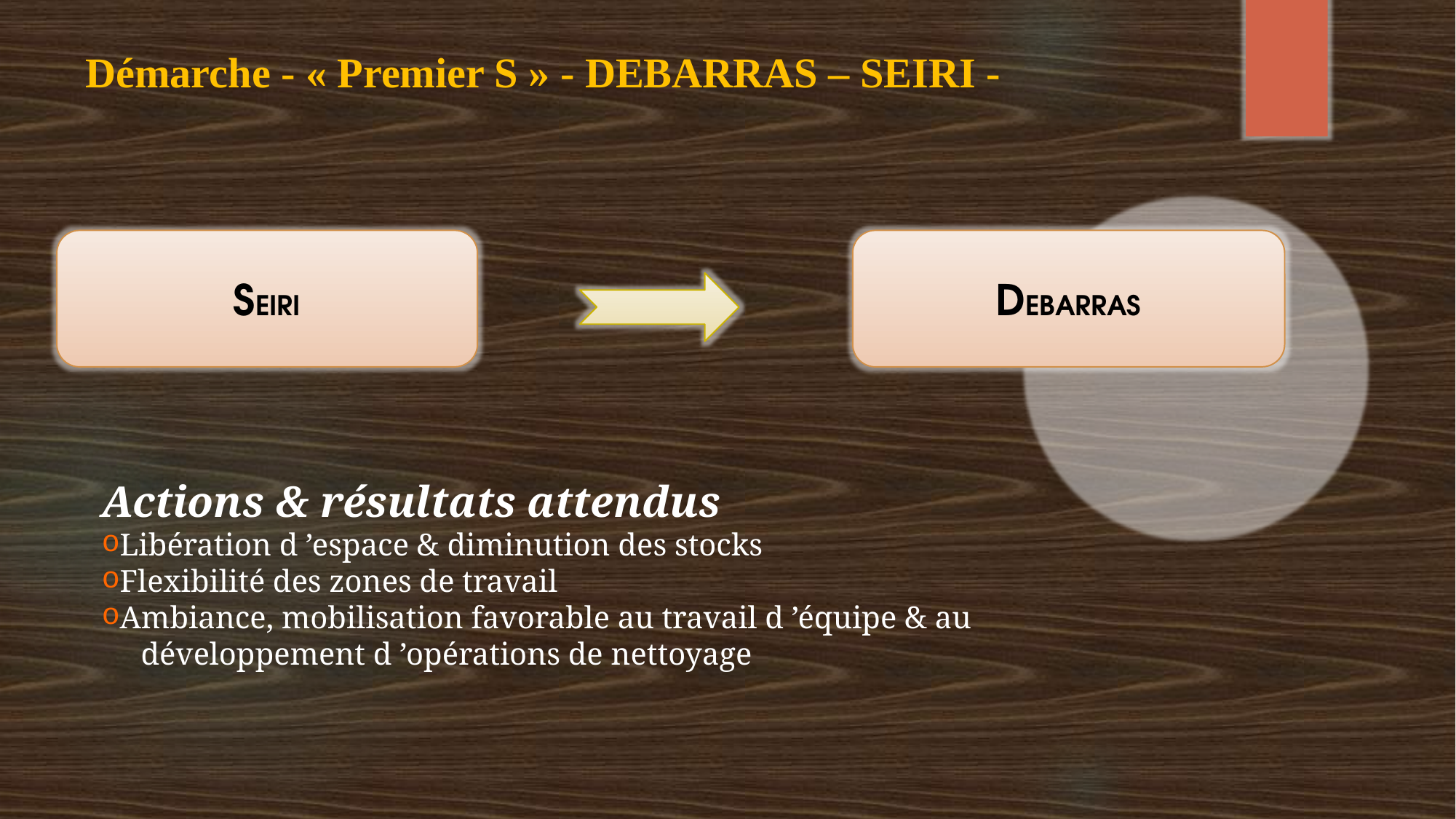

# Démarche - « Premier S » - DEBARRAS – SEIRI -
SEIRI
DEBARRAS

Actions & résultats attendus
Libération d ’espace & diminution des stocks
Flexibilité des zones de travail
Ambiance, mobilisation favorable au travail d ’équipe & au
     développement d ’opérations de nettoyage